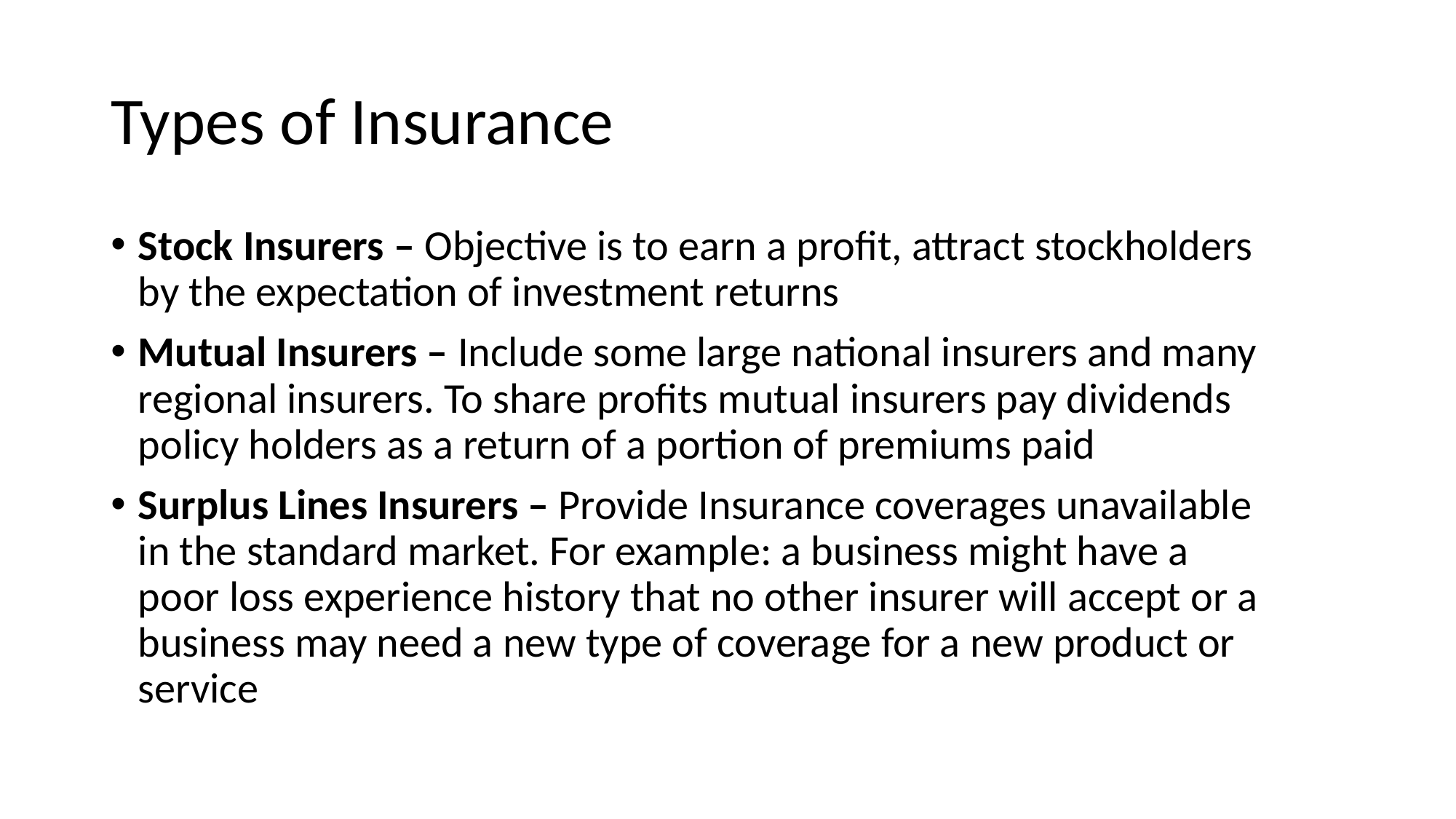

# Types of Insurance
Stock Insurers – Objective is to earn a profit, attract stockholders by the expectation of investment returns
Mutual Insurers – Include some large national insurers and many regional insurers. To share profits mutual insurers pay dividends policy holders as a return of a portion of premiums paid
Surplus Lines Insurers – Provide Insurance coverages unavailable in the standard market. For example: a business might have a poor loss experience history that no other insurer will accept or a business may need a new type of coverage for a new product or service